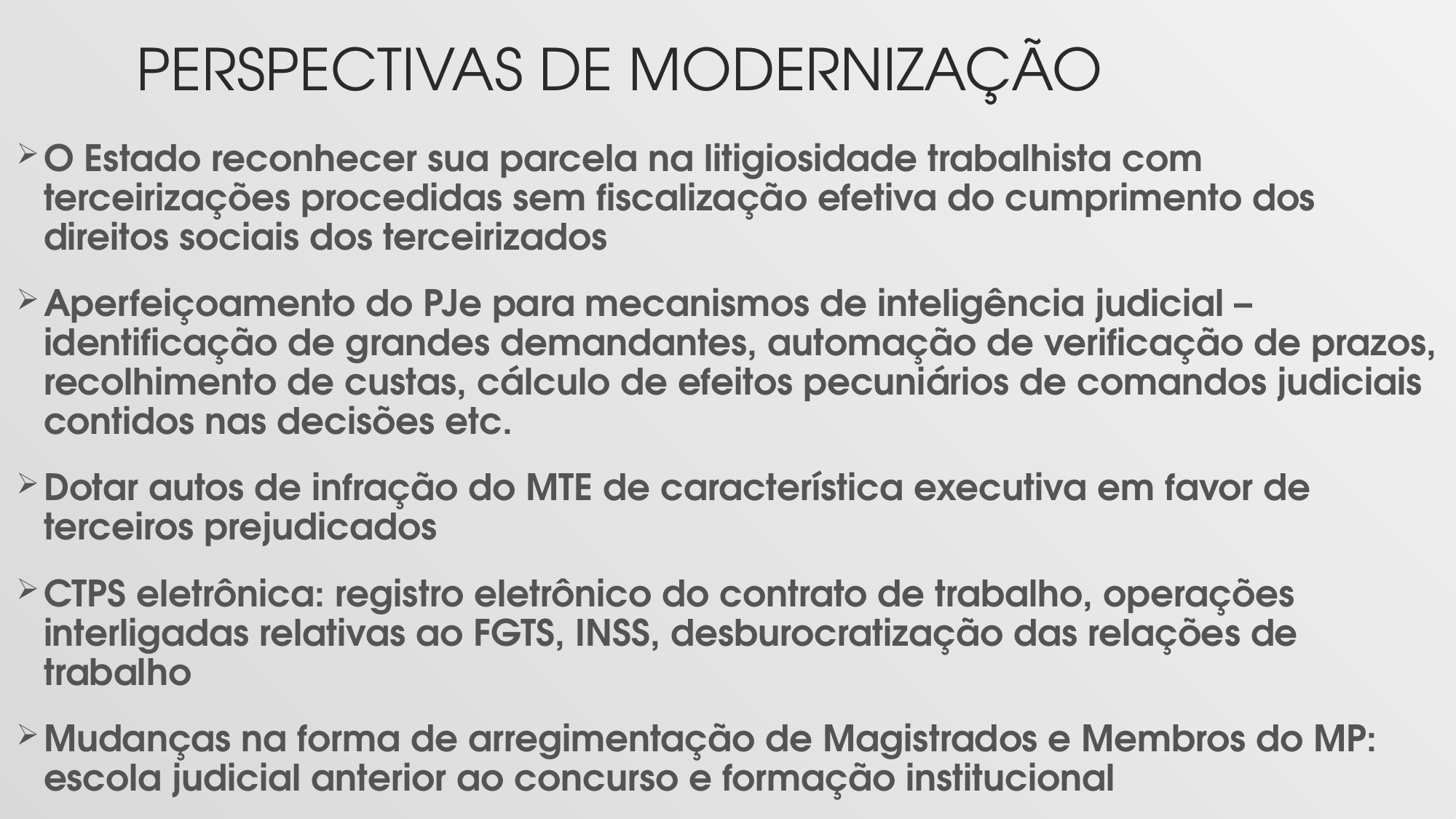

# Perspectivas DE modernização
O Estado reconhecer sua parcela na litigiosidade trabalhista com terceirizações procedidas sem fiscalização efetiva do cumprimento dos direitos sociais dos terceirizados
Aperfeiçoamento do PJe para mecanismos de inteligência judicial – identificação de grandes demandantes, automação de verificação de prazos, recolhimento de custas, cálculo de efeitos pecuniários de comandos judiciais contidos nas decisões etc.
Dotar autos de infração do MTE de característica executiva em favor de terceiros prejudicados
CTPS eletrônica: registro eletrônico do contrato de trabalho, operações interligadas relativas ao FGTS, INSS, desburocratização das relações de trabalho
Mudanças na forma de arregimentação de Magistrados e Membros do MP: escola judicial anterior ao concurso e formação institucional